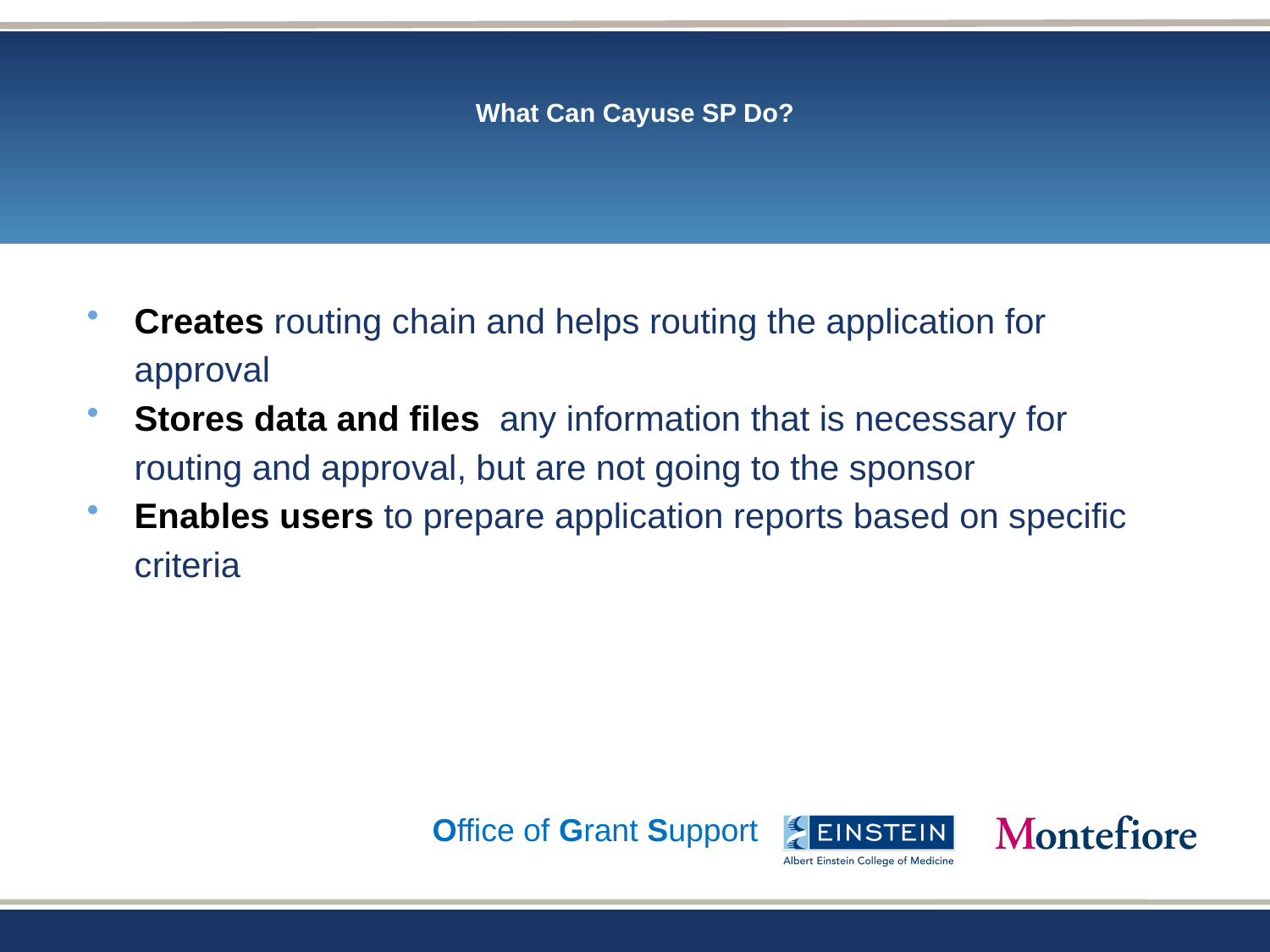

# What Can Cayuse SP Do?
Creates routing chain and helps routing the application for approval
Stores data and files  any information that is necessary for routing and approval, but are not going to the sponsor
Enables users to prepare application reports based on specific criteria
Office of Grant Support